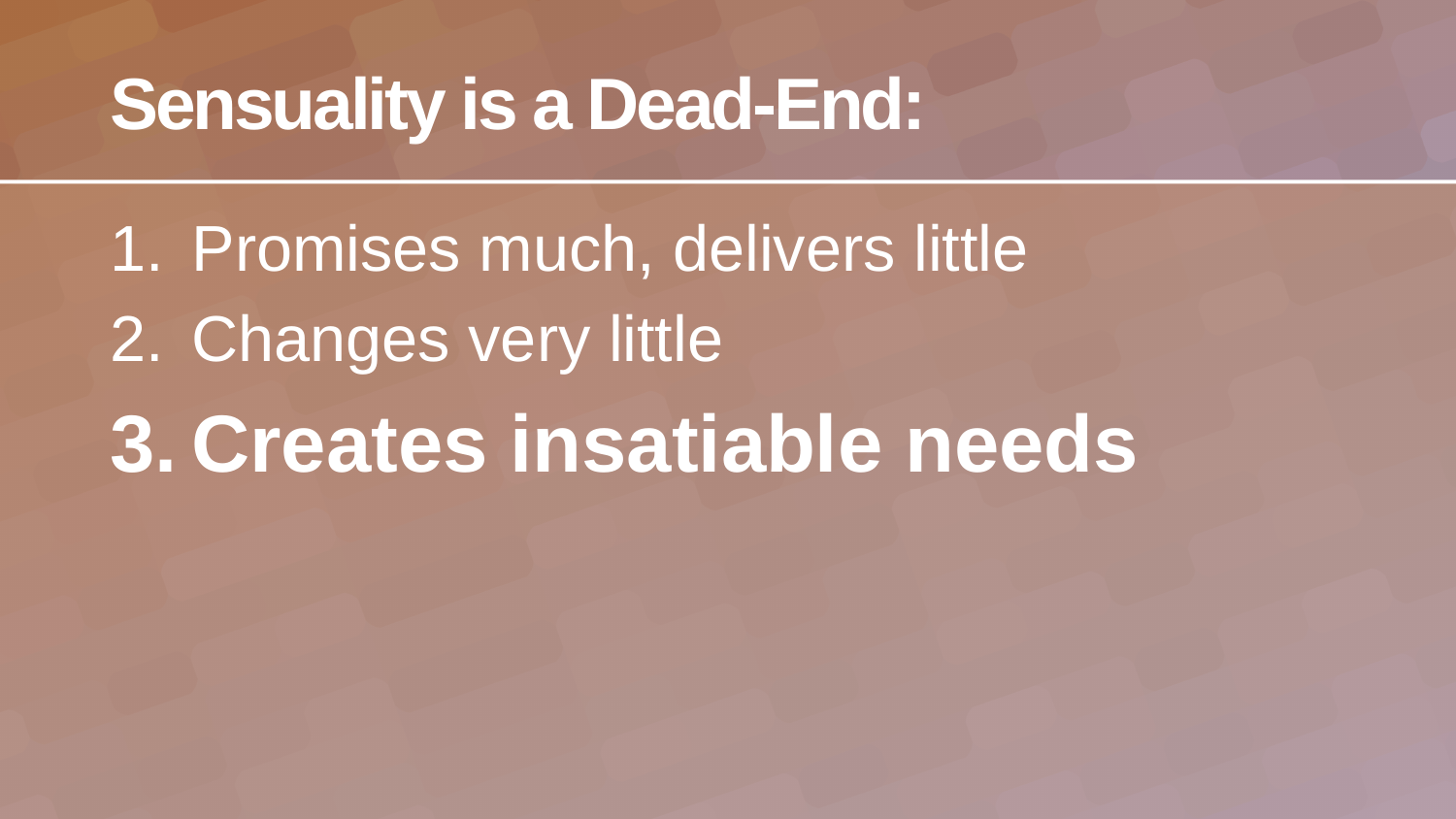

# Sensuality is a Dead-End:
Promises much, delivers little
Changes very little
Creates insatiable needs